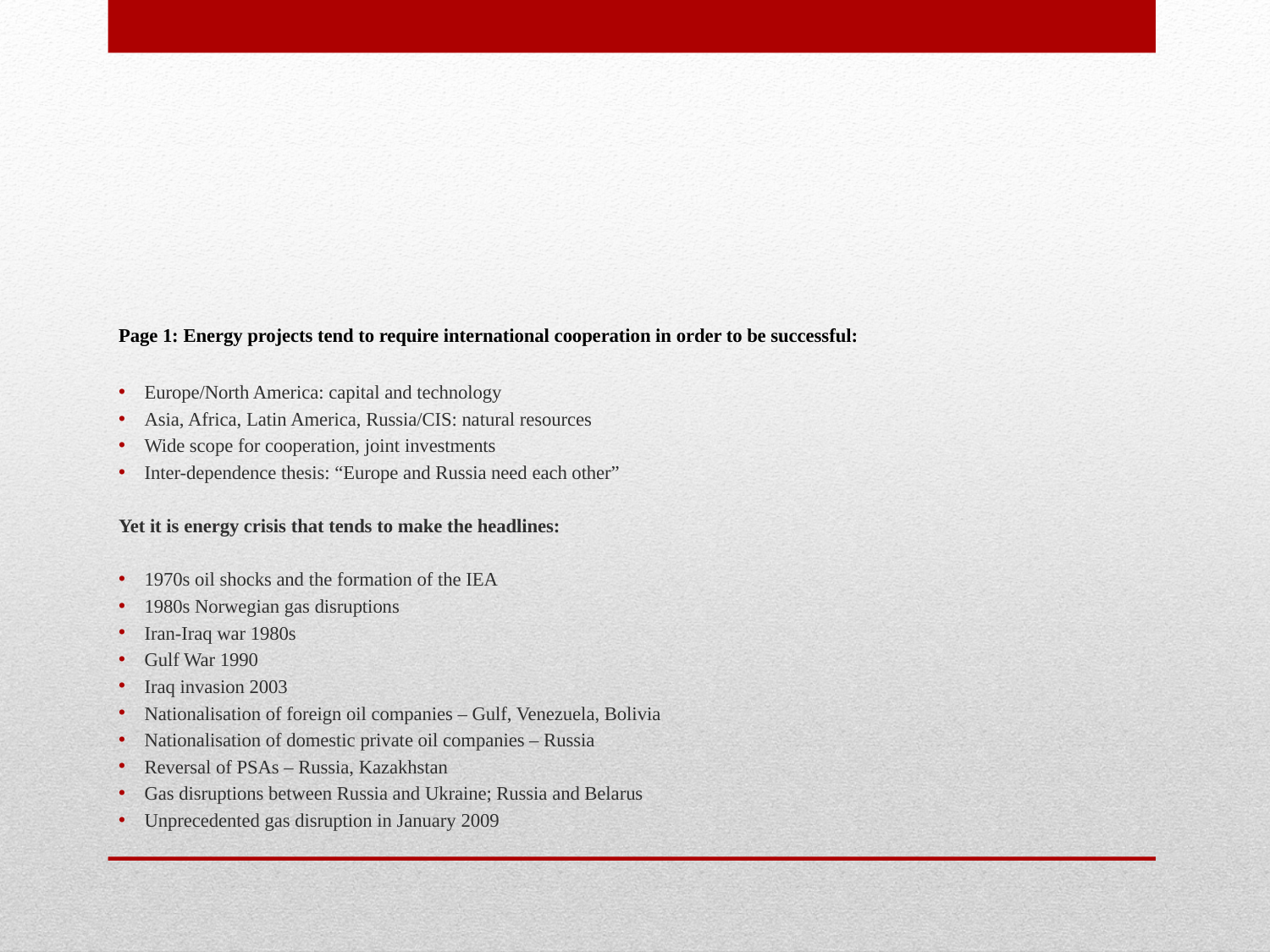

Page 1: Energy projects tend to require international cooperation in order to be successful:

Europe/North America: capital and technology
Asia, Africa, Latin America, Russia/CIS: natural resources
Wide scope for cooperation, joint investments
Inter-dependence thesis: “Europe and Russia need each other”

Yet it is energy crisis that tends to make the headlines:

1970s oil shocks and the formation of the IEA
1980s Norwegian gas disruptions
Iran-Iraq war 1980s
Gulf War 1990
Iraq invasion 2003
Nationalisation of foreign oil companies – Gulf, Venezuela, Bolivia
Nationalisation of domestic private oil companies – Russia
Reversal of PSAs – Russia, Kazakhstan
Gas disruptions between Russia and Ukraine; Russia and Belarus
Unprecedented gas disruption in January 2009

#